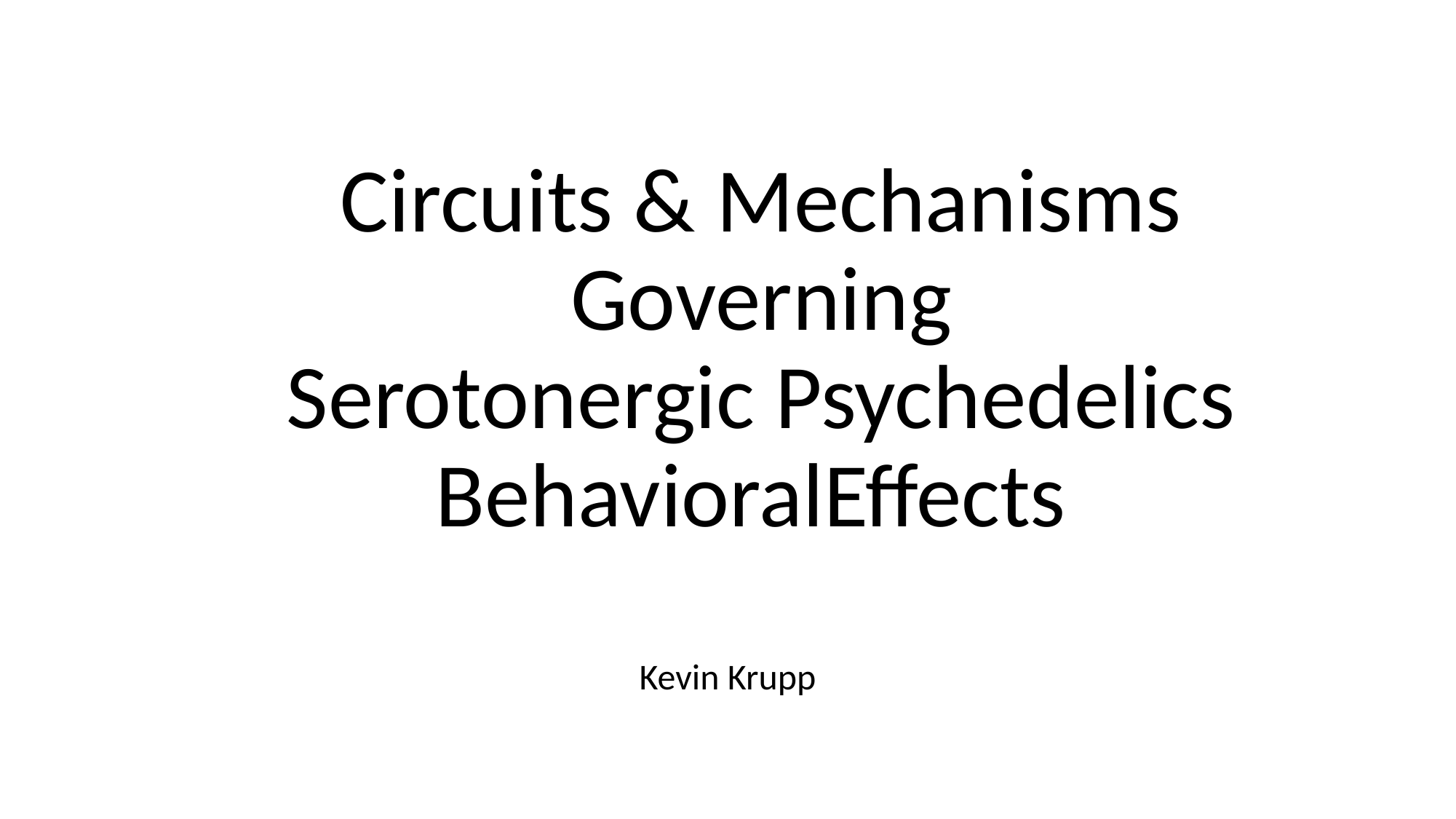

# Circuits & Mechanisms Governing Serotonergic Psychedelics BehavioralEffects
Kevin Krupp